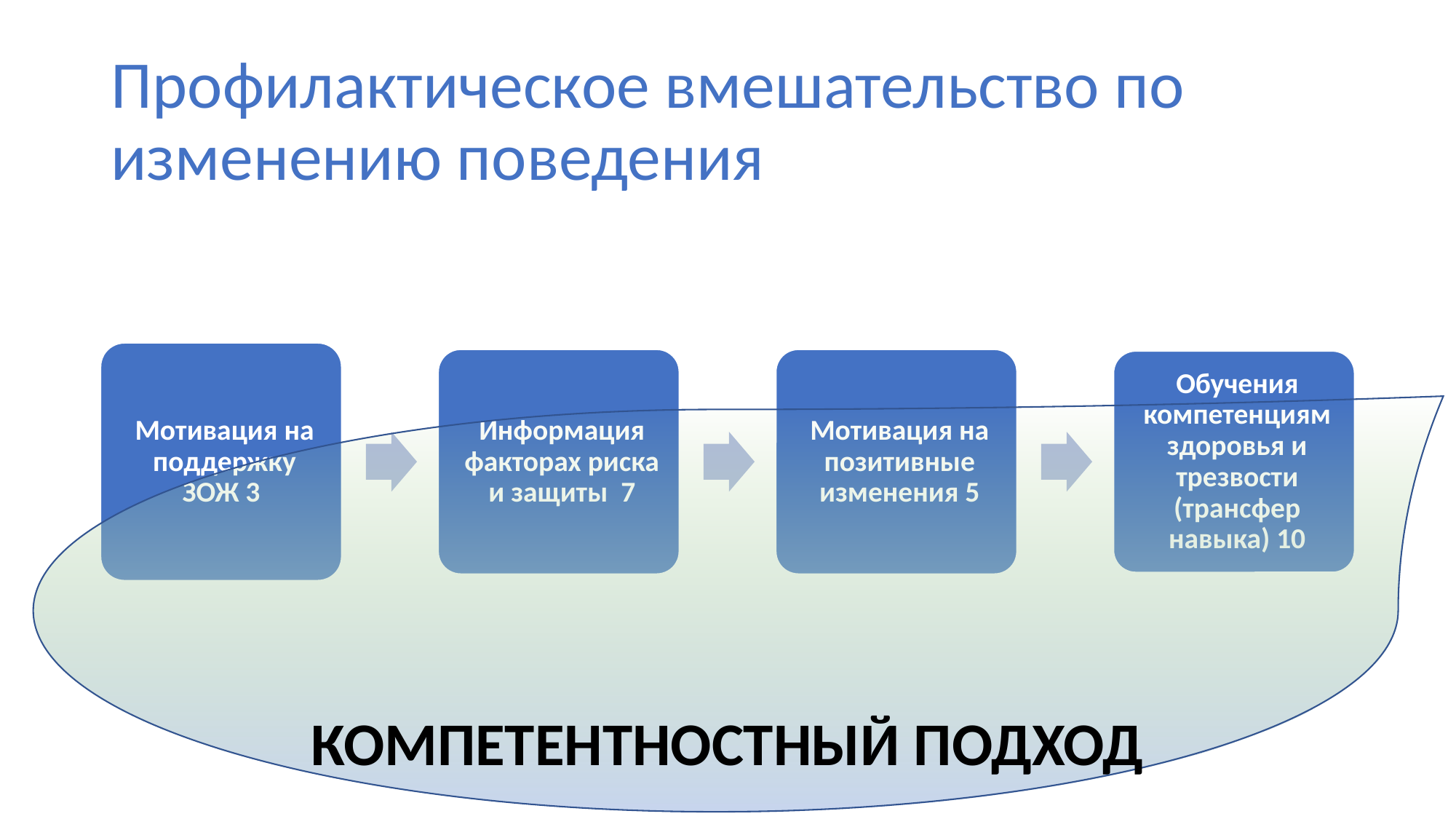

# Профилактическое вмешательство по изменению поведения
Мотивация на поддержку ЗОЖ 3

Информация факторах риска и защиты  7

Мотивация на позитивные изменения 5

Обучения компетенциям здоровья и трезвости (трансфер навыка) 10

КОМПЕТЕНТНОСТНЫЙ ПОДХОД